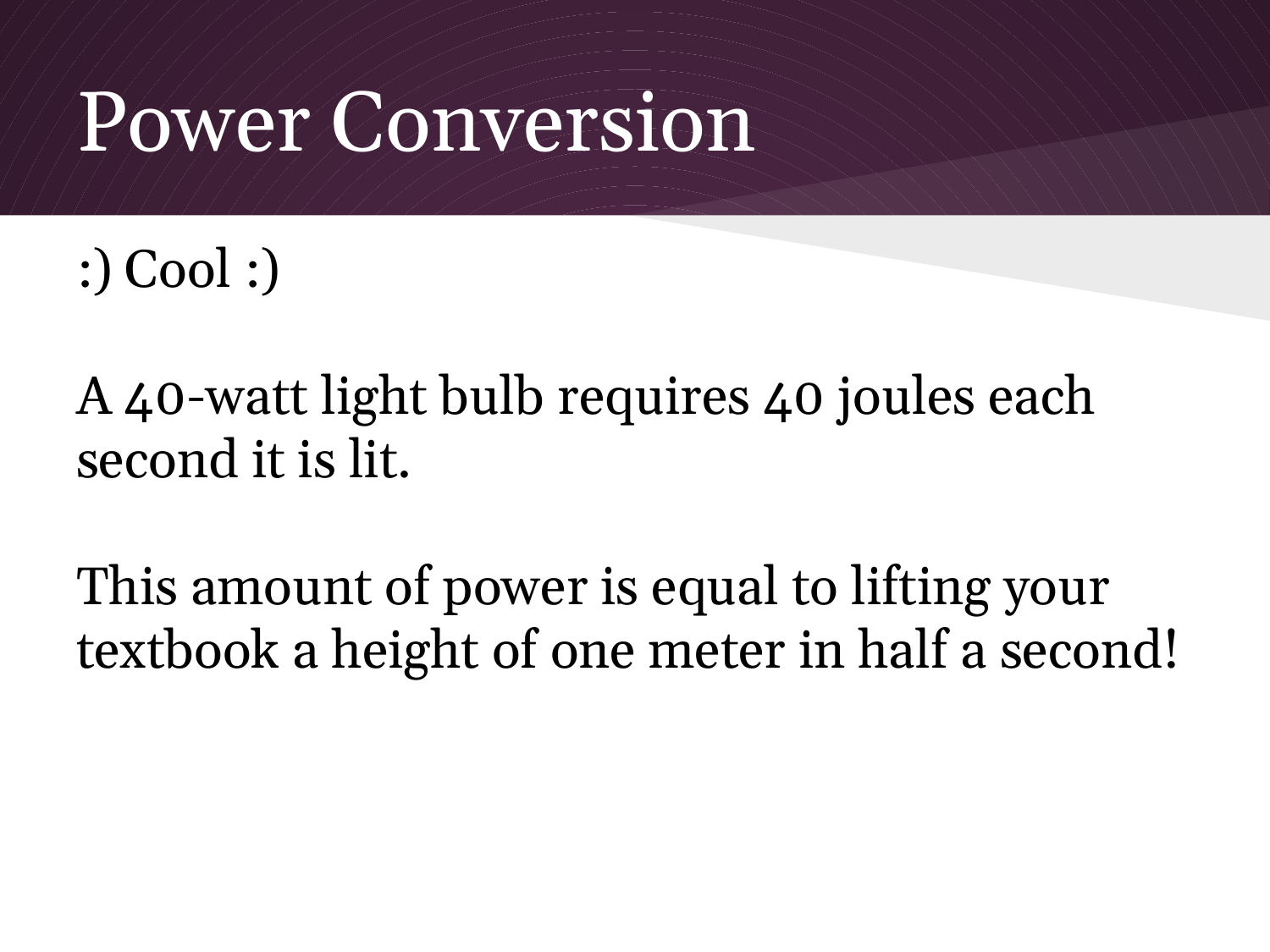

# Power Conversion
:) Cool :)

A 40-watt light bulb requires 40 joules each second it is lit.

This amount of power is equal to lifting your textbook a height of one meter in half a second!